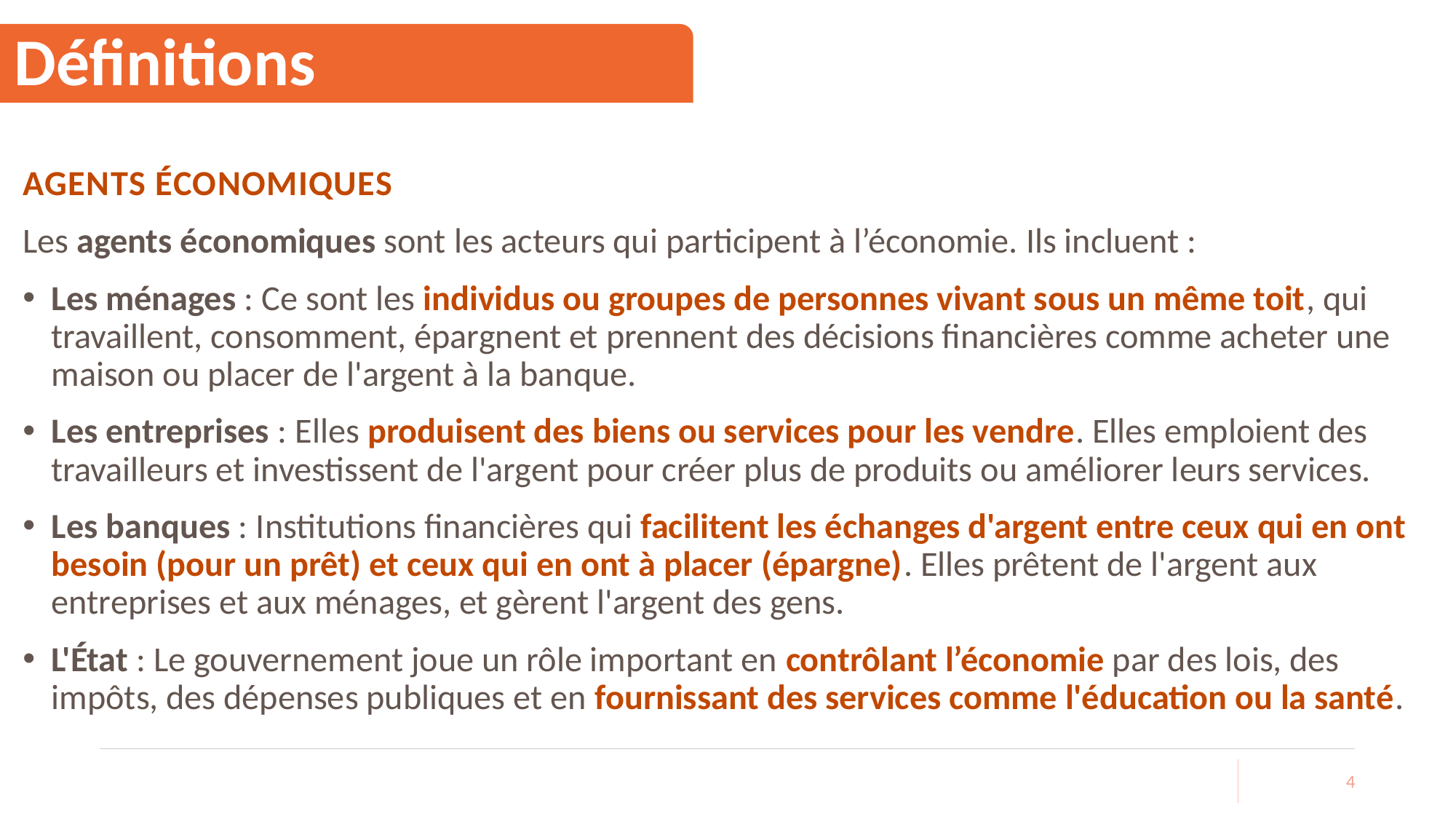

# Définitions

Agents économiques
Les agents économiques sont les acteurs qui participent à l’économie. Ils incluent :
Les ménages : Ce sont les individus ou groupes de personnes vivant sous un même toit, qui travaillent, consomment, épargnent et prennent des décisions financières comme acheter une maison ou placer de l'argent à la banque.
Les entreprises : Elles produisent des biens ou services pour les vendre. Elles emploient des travailleurs et investissent de l'argent pour créer plus de produits ou améliorer leurs services.
Les banques : Institutions financières qui facilitent les échanges d'argent entre ceux qui en ont besoin (pour un prêt) et ceux qui en ont à placer (épargne). Elles prêtent de l'argent aux entreprises et aux ménages, et gèrent l'argent des gens.
L'État : Le gouvernement joue un rôle important en contrôlant l’économie par des lois, des impôts, des dépenses publiques et en fournissant des services comme l'éducation ou la santé.

4